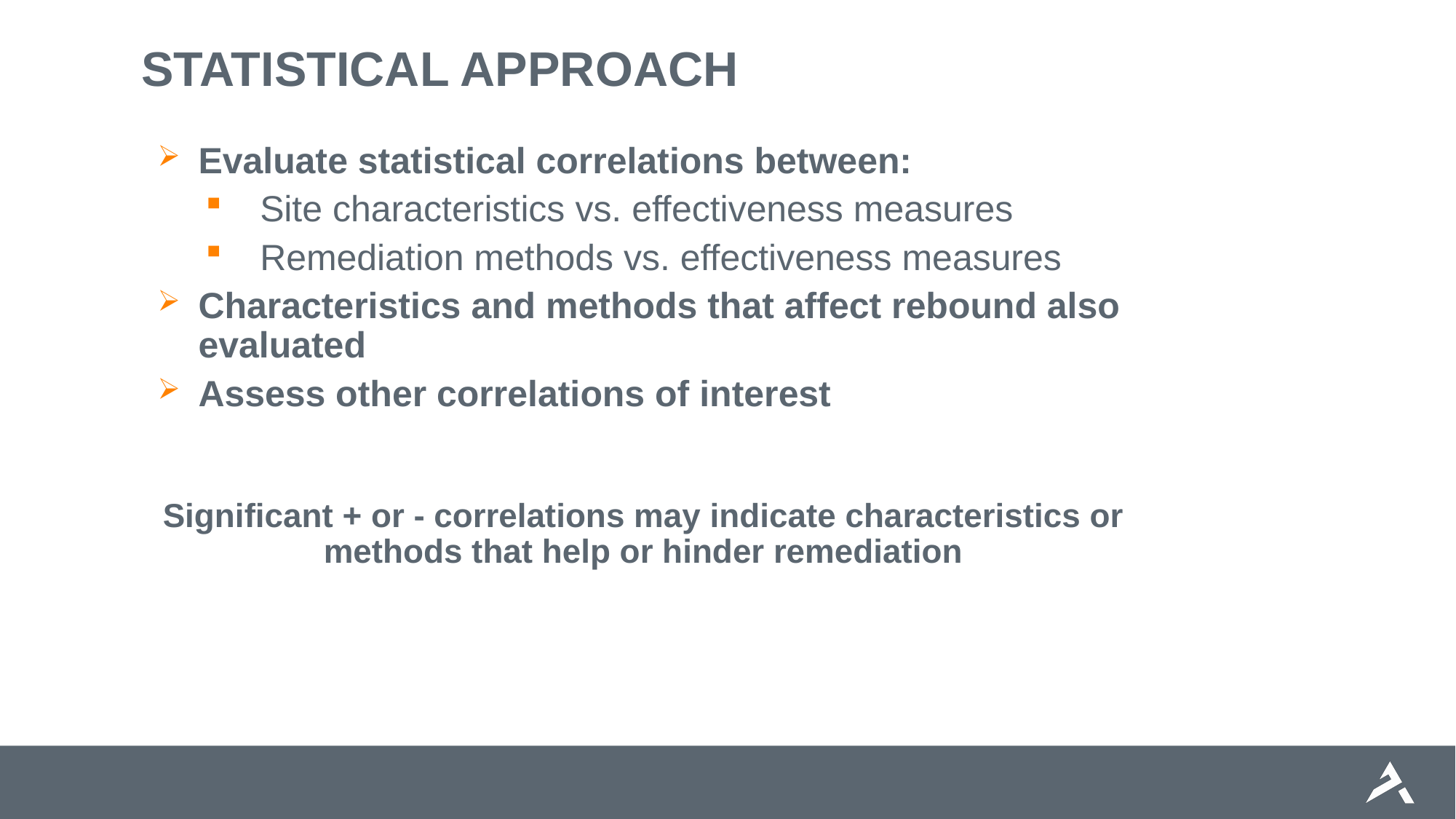

# Statistical Approach
Evaluate statistical correlations between:
Site characteristics vs. effectiveness measures
Remediation methods vs. effectiveness measures
Characteristics and methods that affect rebound also evaluated
Assess other correlations of interest

Significant + or - correlations may indicate characteristics or methods that help or hinder remediation